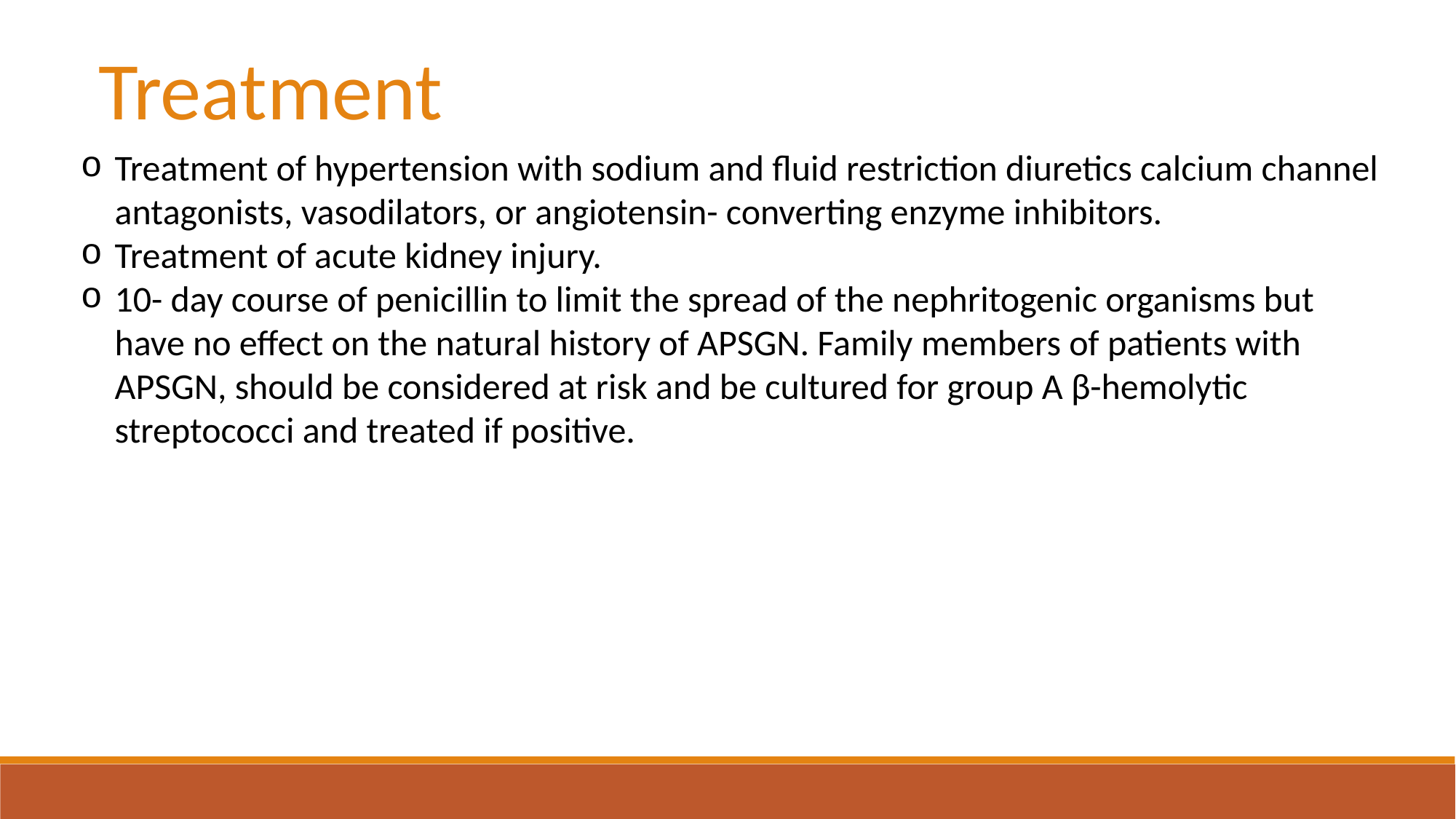

Treatment
Treatment of hypertension with sodium and fluid restriction diuretics calcium channel antagonists, vasodilators, or angiotensin- converting enzyme inhibitors.
Treatment of acute kidney injury.
10- day course of penicillin to limit the spread of the nephritogenic organisms but have no effect on the natural history of APSGN. Family members of patients with APSGN, should be considered at risk and be cultured for group A β-hemolytic streptococci and treated if positive.